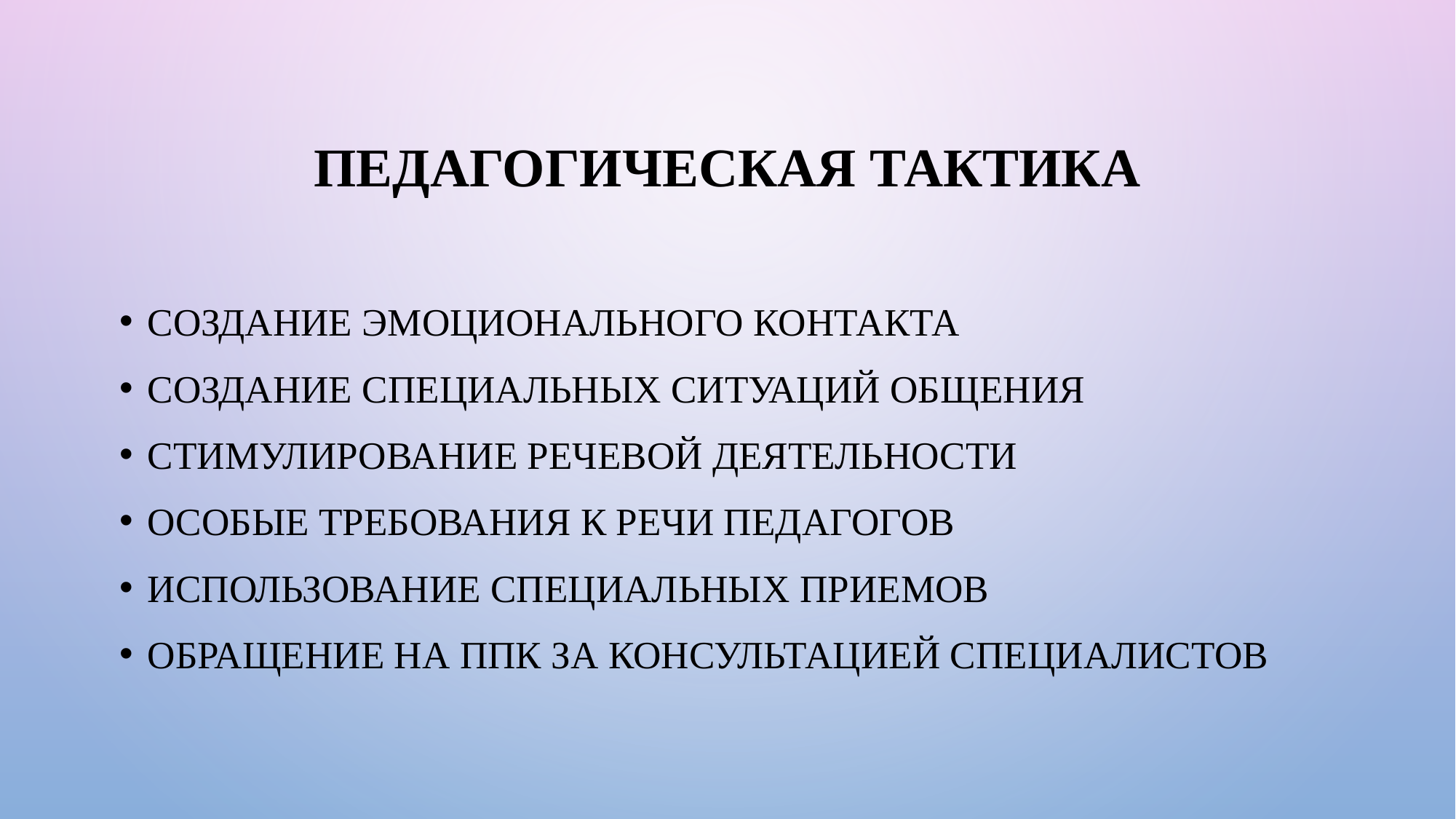

# Педагогическая тактика
Создание эмоционального контакта
Создание специальных ситуаций общения
Стимулирование речевой деятельности
Особые требования к речи педагогов
Использование специальных приемов
Обращение на ППк за консультацией специалистов